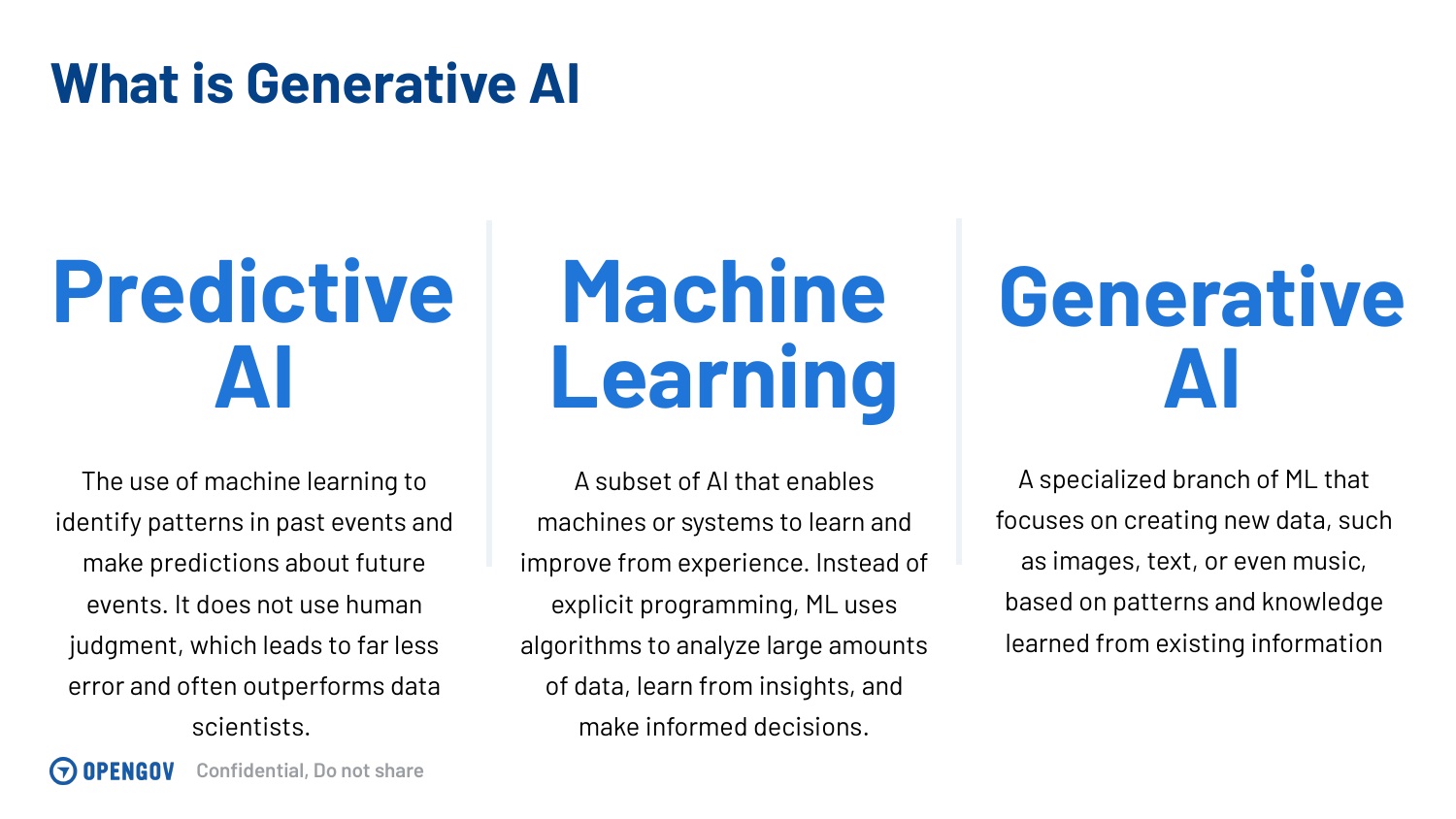

What is Generative AI
Generative AI
# Predictive AI
Machine Learning
A specialized branch of ML that focuses on creating new data, such as images, text, or even music, based on patterns and knowledge learned from existing information
The use of machine learning to identify patterns in past events and make predictions about future events. It does not use human judgment, which leads to far less error and often outperforms data scientists.
A subset of AI that enables machines or systems to learn and improve from experience. Instead of explicit programming, ML uses algorithms to analyze large amounts of data, learn from insights, and make informed decisions.